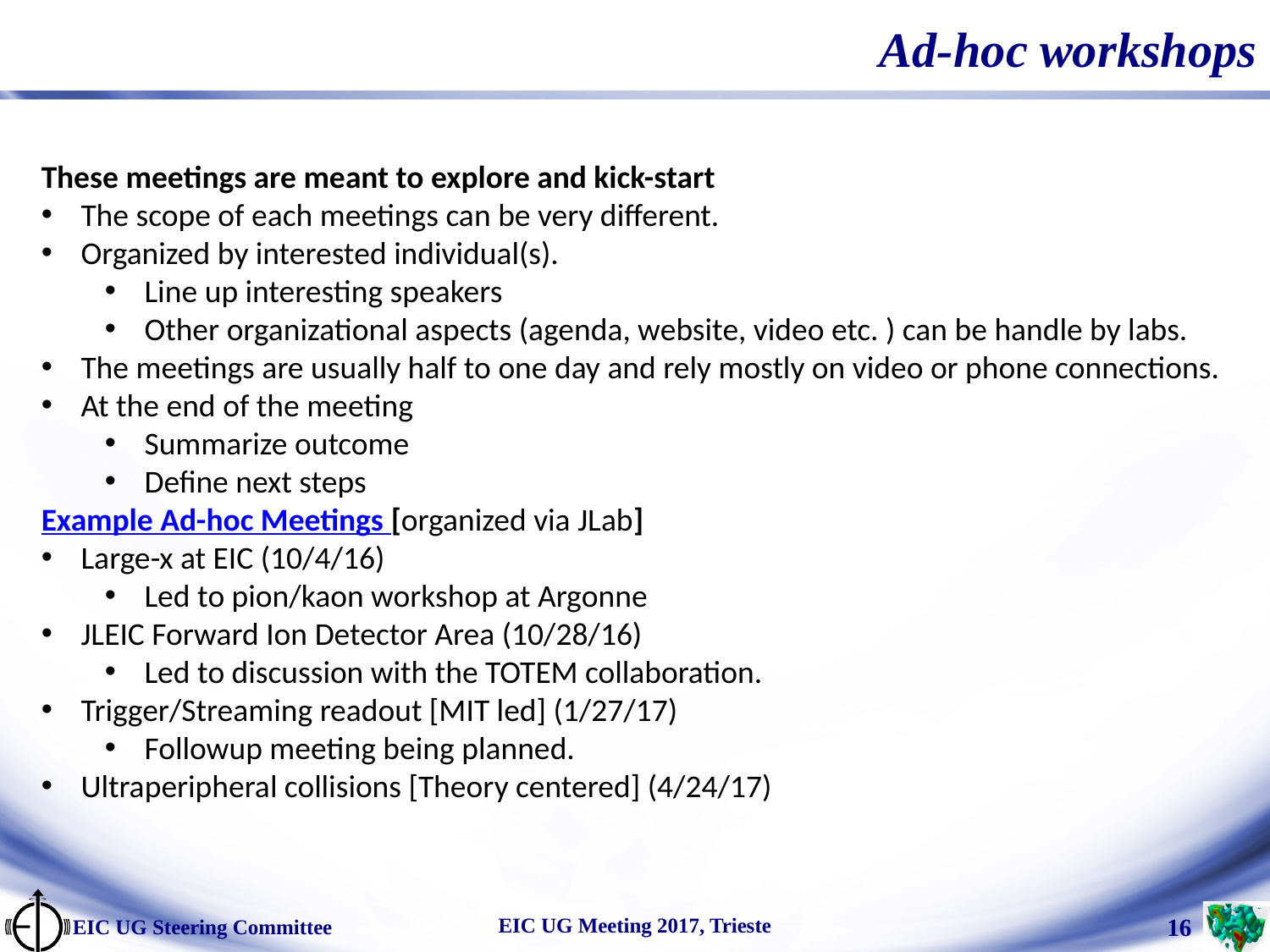

# Ad-hoc workshops
These meetings are meant to explore and kick-start
The scope of each meetings can be very different.
Organized by interested individual(s).
Line up interesting speakers
Other organizational aspects (agenda, website, video etc. ) can be handle by labs.
The meetings are usually half to one day and rely mostly on video or phone connections.
At the end of the meeting
Summarize outcome
Define next steps
Example Ad-hoc Meetings [organized via JLab]
Large-x at EIC (10/4/16)
Led to pion/kaon workshop at Argonne
JLEIC Forward Ion Detector Area (10/28/16)
Led to discussion with the TOTEM collaboration.
Trigger/Streaming readout [MIT led] (1/27/17)
Followup meeting being planned.
Ultraperipheral collisions [Theory centered] (4/24/17)

EIC UG Meeting 2017, Trieste
EIC UG Steering Committee
                16